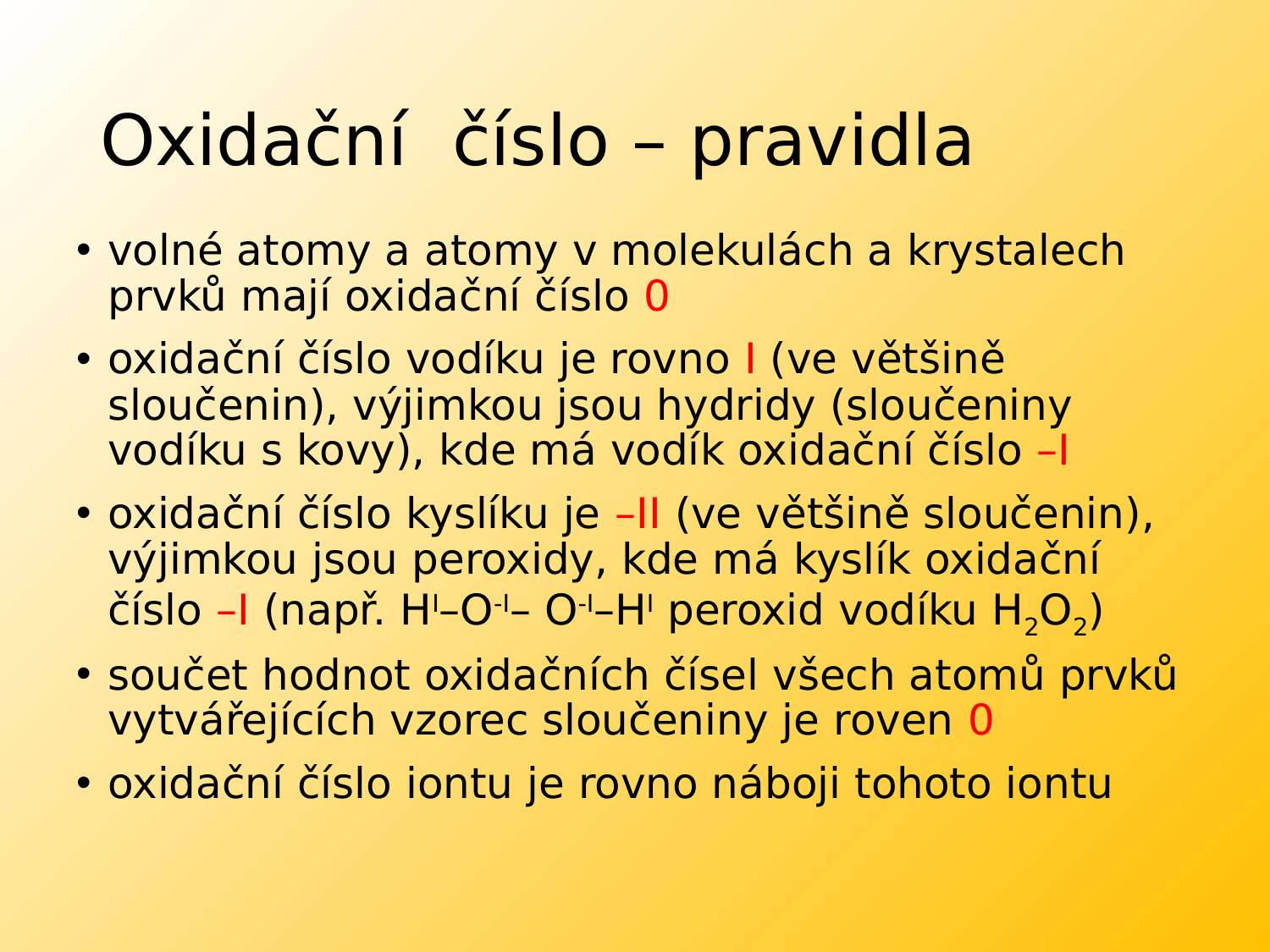

# Oxidační  číslo – pravidla
volné atomy a atomy v molekulách a krystalech prvků mají oxidační číslo 0
oxidační číslo vodíku je rovno I (ve většině sloučenin), výjimkou jsou hydridy (sloučeniny vodíku s kovy), kde má vodík oxidační číslo –I
oxidační číslo kyslíku je –II (ve většině sloučenin), výjimkou jsou peroxidy, kde má kyslík oxidační číslo –I (např. HI–O-I– O-I–HI peroxid vodíku H2O2)
součet hodnot oxidačních čísel všech atomů prvků vytvářejících vzorec sloučeniny je roven 0
oxidační číslo iontu je rovno náboji tohoto iontu